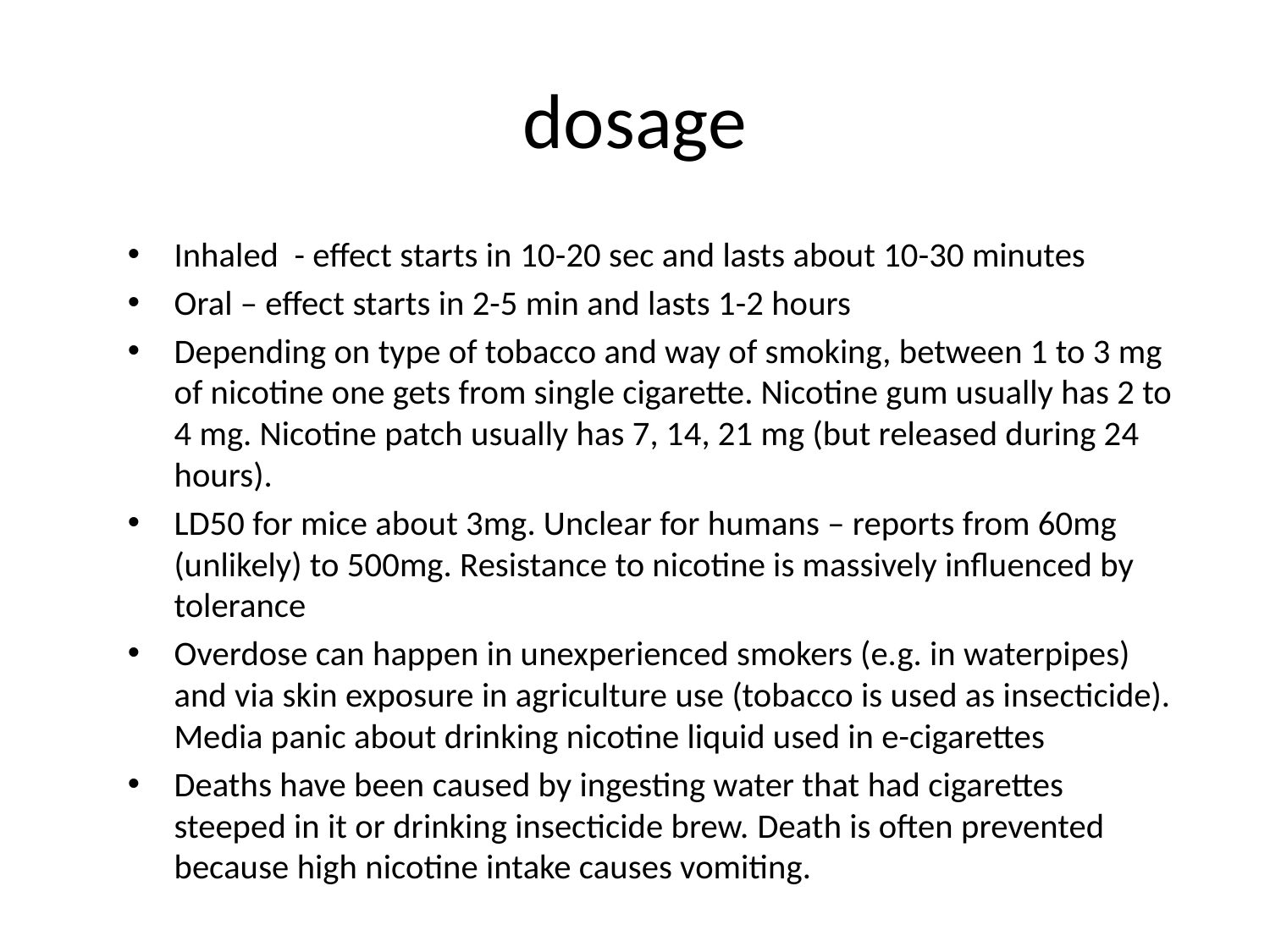

# dosage
Inhaled  - effect starts in 10-20 sec and lasts about 10-30 minutes
Oral – effect starts in 2-5 min and lasts 1-2 hours
Depending on type of tobacco and way of smoking, between 1 to 3 mg of nicotine one gets from single cigarette. Nicotine gum usually has 2 to 4 mg. Nicotine patch usually has 7, 14, 21 mg (but released during 24 hours).
LD50 for mice about 3mg. Unclear for humans – reports from 60mg (unlikely) to 500mg. Resistance to nicotine is massively influenced by tolerance
Overdose can happen in unexperienced smokers (e.g. in waterpipes) and via skin exposure in agriculture use (tobacco is used as insecticide). Media panic about drinking nicotine liquid used in e-cigarettes
Deaths have been caused by ingesting water that had cigarettes steeped in it or drinking insecticide brew. Death is often prevented because high nicotine intake causes vomiting.